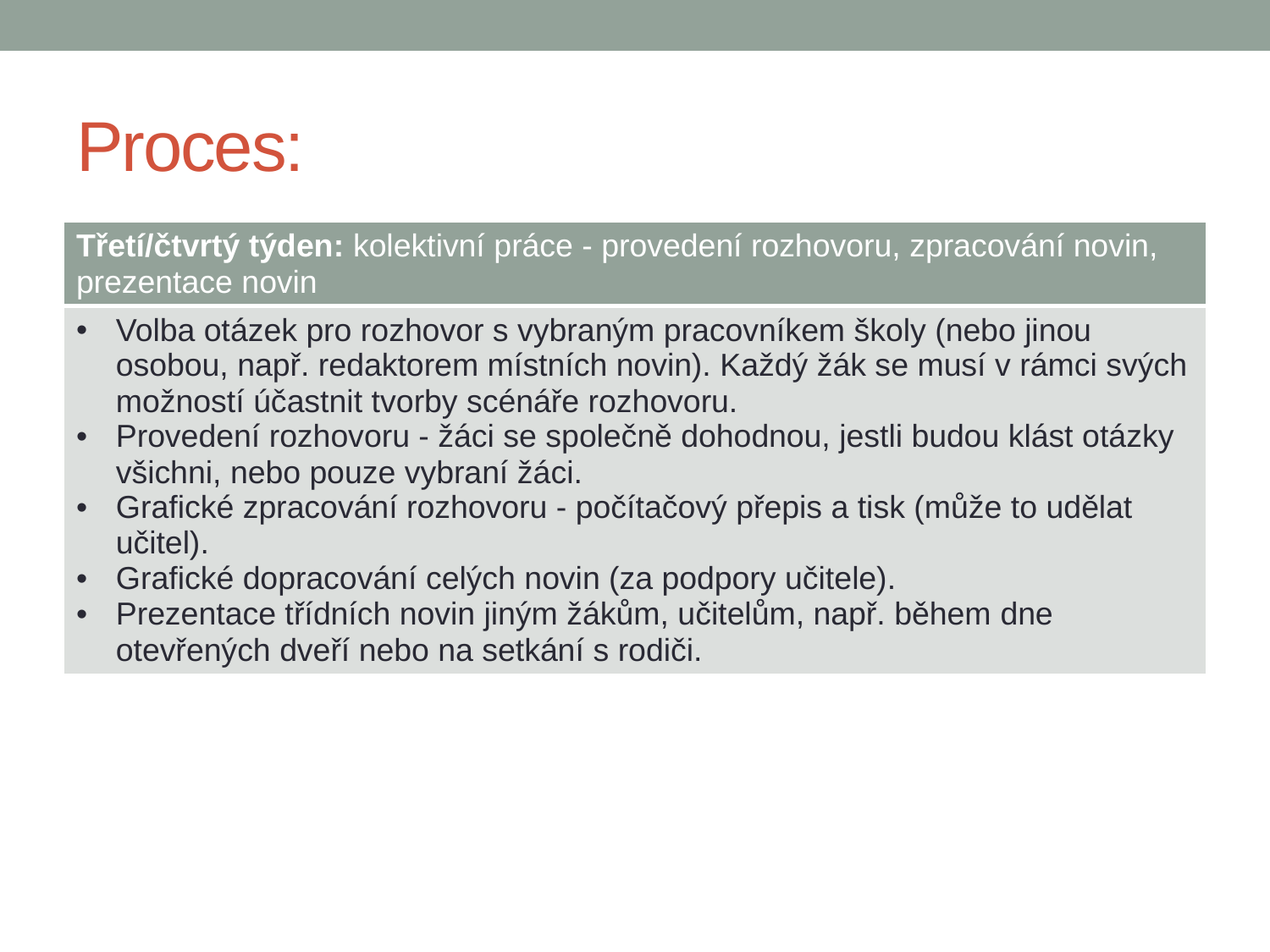

# Proces:
| Třetí/čtvrtý týden: kolektivní práce - provedení rozhovoru, zpracování novin, prezentace novin |
| --- |
| Volba otázek pro rozhovor s vybraným pracovníkem školy (nebo jinou osobou, např. redaktorem místních novin). Každý žák se musí v rámci svých možností účastnit tvorby scénáře rozhovoru. Provedení rozhovoru - žáci se společně dohodnou, jestli budou klást otázky všichni, nebo pouze vybraní žáci. Grafické zpracování rozhovoru - počítačový přepis a tisk (může to udělat učitel). Grafické dopracování celých novin (za podpory učitele). Prezentace třídních novin jiným žákům, učitelům, např. během dne otevřených dveří nebo na setkání s rodiči. |